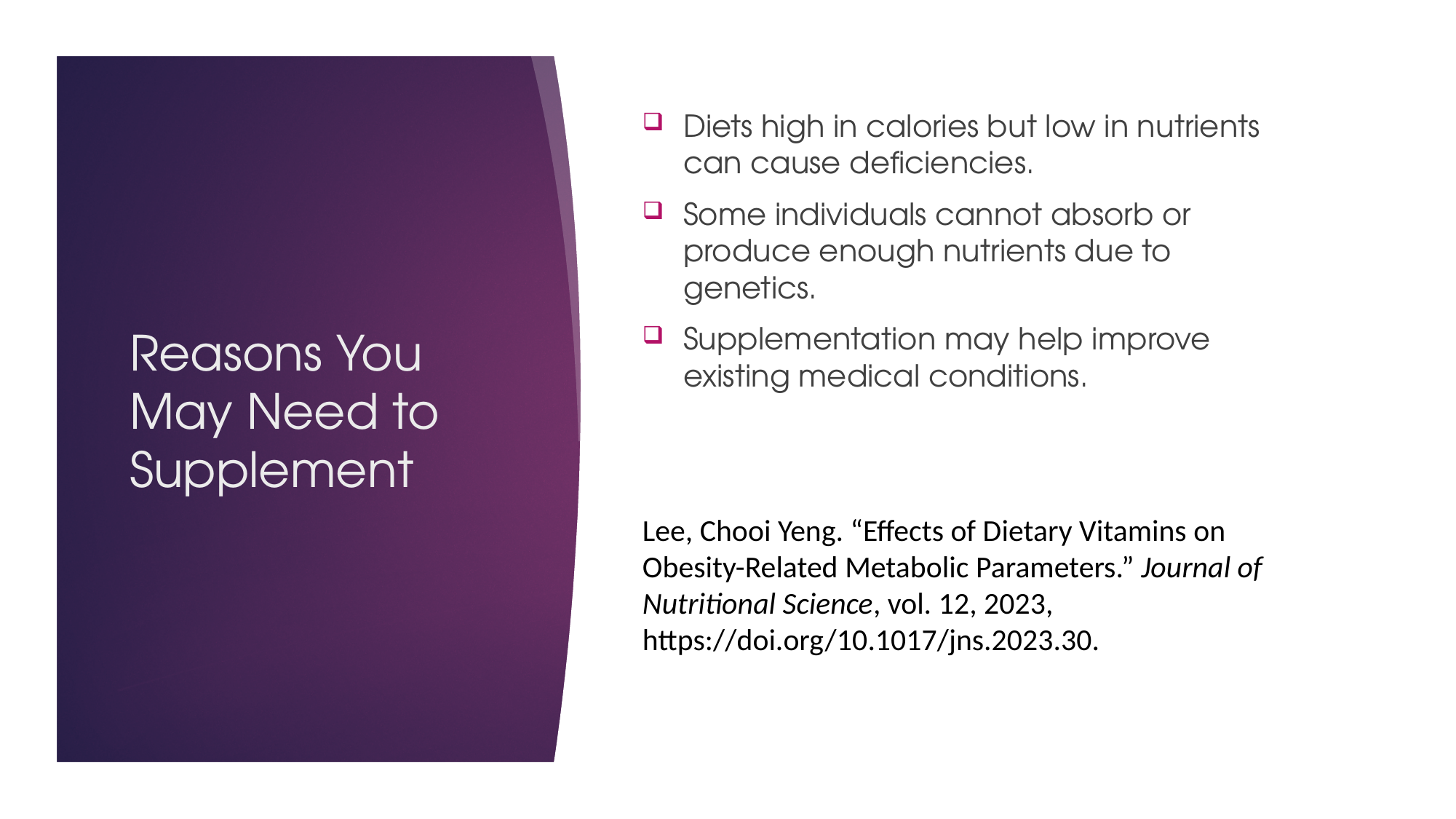

Diets high in calories but low in nutrients can cause deficiencies.
Some individuals cannot absorb or produce enough nutrients due to genetics.
Supplementation may help improve existing medical conditions.

Lee, Chooi Yeng. “Effects of Dietary Vitamins on Obesity-Related Metabolic Parameters.” Journal of Nutritional Science, vol. 12, 2023, https://doi.org/10.1017/jns.2023.30.

# Reasons You May Need to Supplement

(Lee)